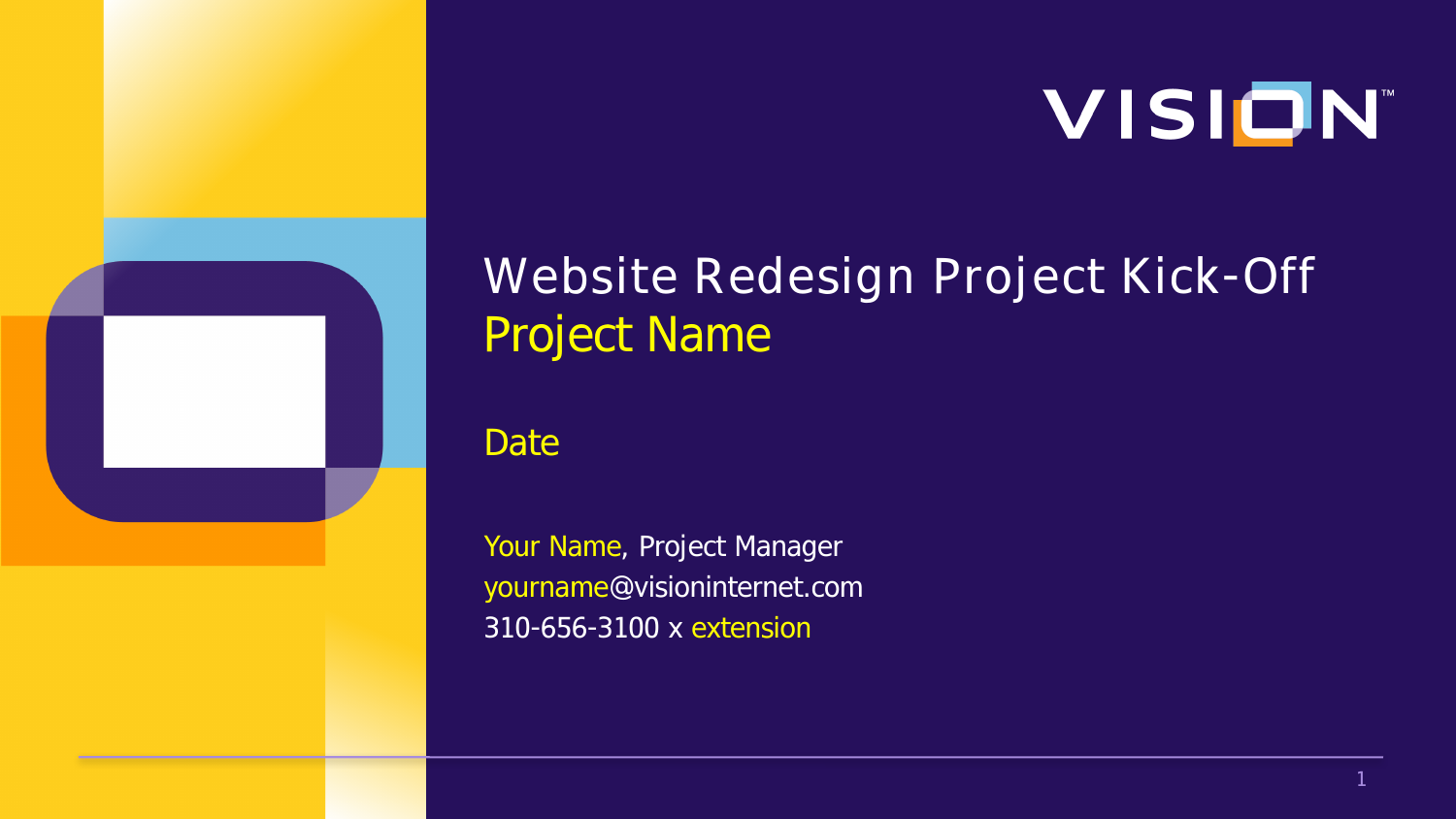

# Website Redesign Project Kick-Off Project Name Date
Your Name, Project Manager
yourname@visioninternet.com
310-656-3100 x extension
1